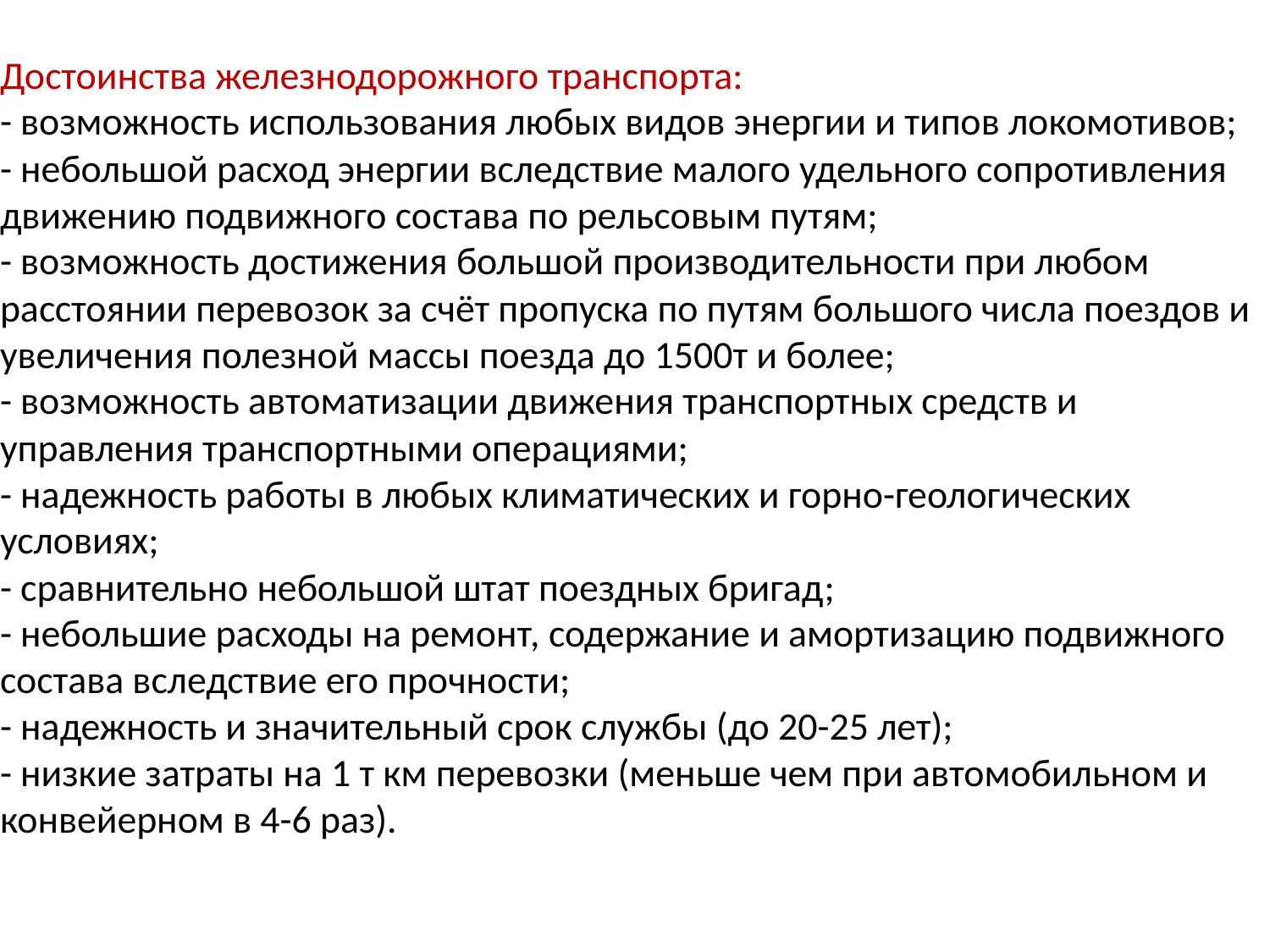

Достоинства железнодорожного транспорта:
- возможность использования любых видов энергии и типов локомотивов;
- небольшой расход энергии вследствие малого удельного сопротивления движению подвижного состава по рельсовым путям;
- возможность достижения большой производительности при любом расстоянии перевозок за счёт пропуска по путям большого числа поездов и увеличения полезной массы поезда до 1500т и более;
- возможность автоматизации движения транспортных средств и управления транспортными операциями;
- надежность работы в любых климатических и горно-геологических условиях;
- сравнительно небольшой штат поездных бригад;
- небольшие расходы на ремонт, содержание и амортизацию подвижного состава вследствие его прочности;
- надежность и значительный срок службы (до 20-25 лет);
- низкие затраты на 1 т км перевозки (меньше чем при автомобильном и конвейерном в 4-6 раз).